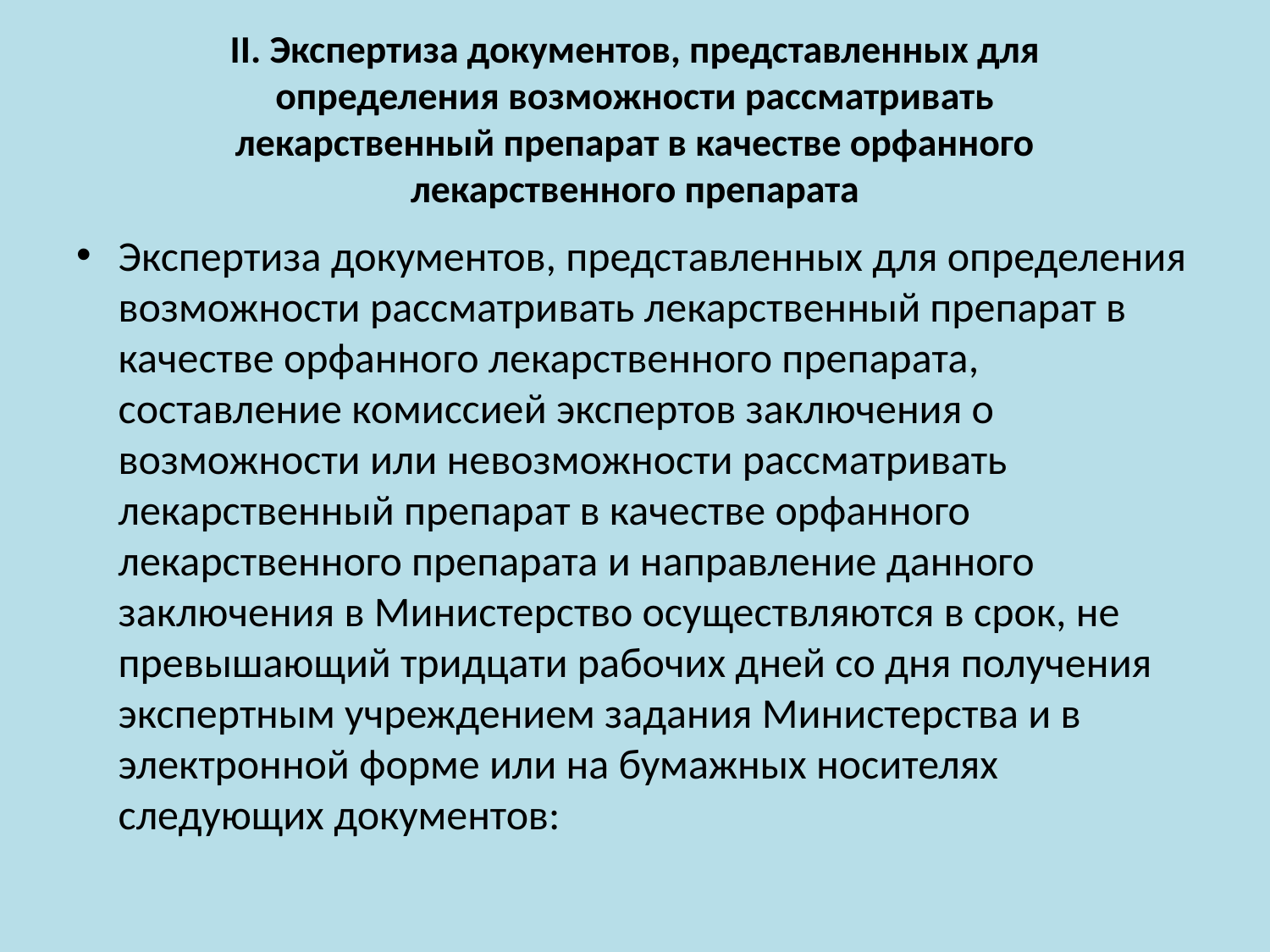

# II. Экспертиза документов, представленных для определения возможности рассматривать лекарственный препарат в качестве орфанного лекарственного препарата
Экспертиза документов, представленных для определения возможности рассматривать лекарственный препарат в качестве орфанного лекарственного препарата, составление комиссией экспертов заключения о возможности или невозможности рассматривать лекарственный препарат в качестве орфанного лекарственного препарата и направление данного заключения в Министерство осуществляются в срок, не превышающий тридцати рабочих дней со дня получения экспертным учреждением задания Министерства и в электронной форме или на бумажных носителях следующих документов: